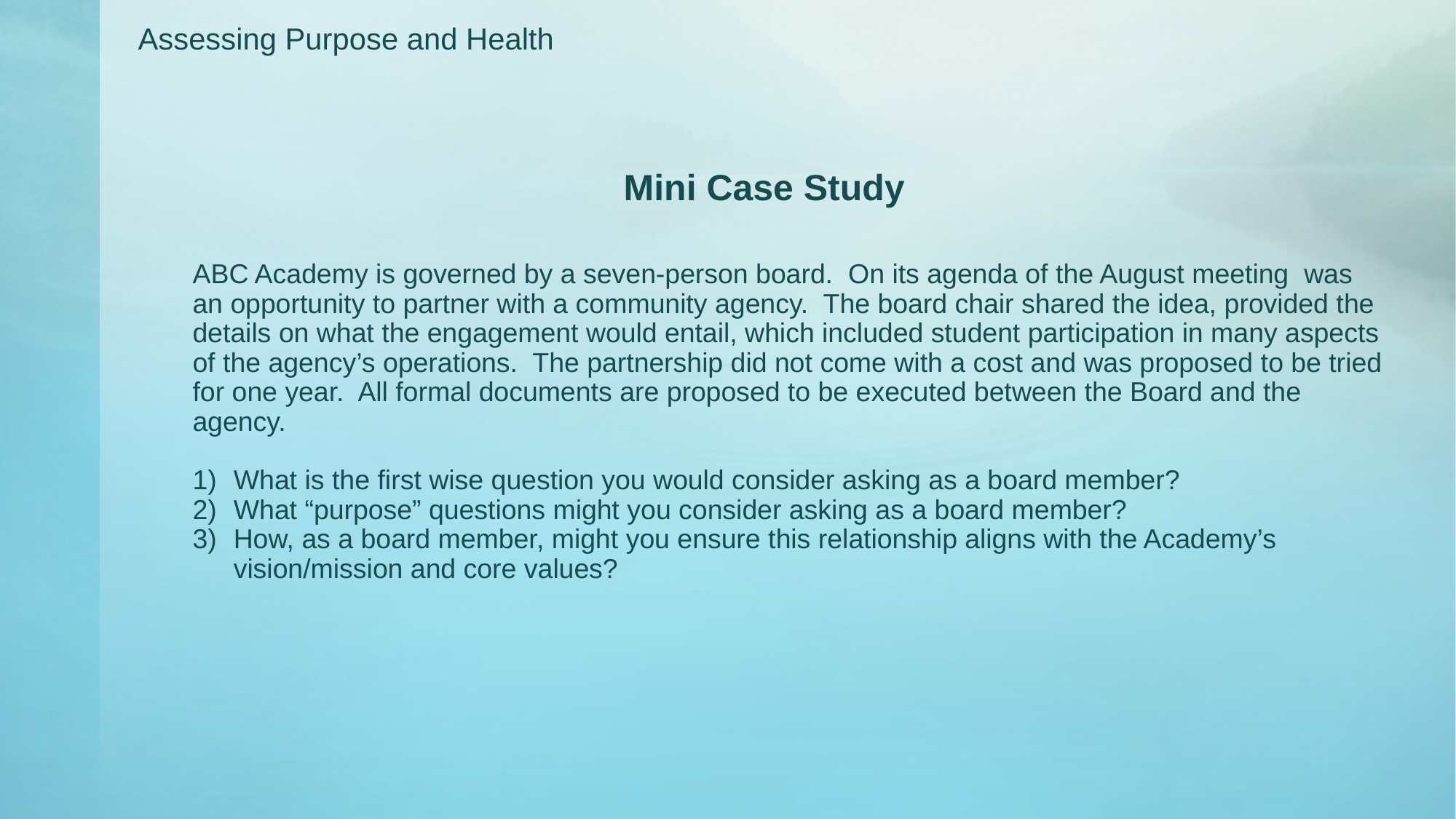

Assessing Purpose and Health
Mini Case Study

ABC Academy is governed by a seven-person board.  On its agenda of the August meeting  was an opportunity to partner with a community agency.  The board chair shared the idea, provided the details on what the engagement would entail, which included student participation in many aspects of the agency’s operations.  The partnership did not come with a cost and was proposed to be tried for one year.  All formal documents are proposed to be executed between the Board and the agency.

What is the first wise question you would consider asking as a board member?
What “purpose” questions might you consider asking as a board member?
How, as a board member, might you ensure this relationship aligns with the Academy’s vision/mission and core values?